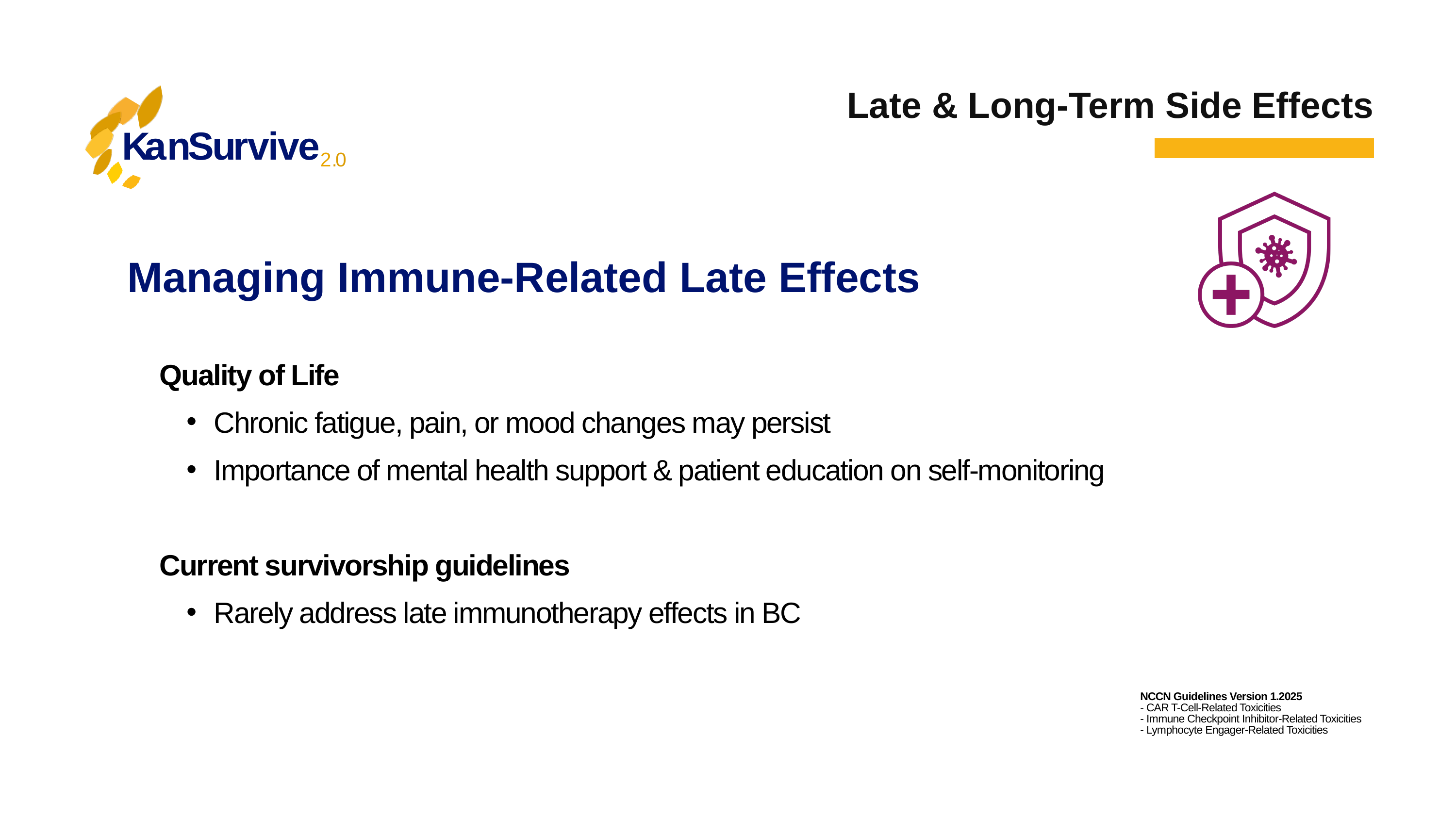

Late & Long-Term Side Effects

K
a
n
S
u
r
v
i
v
e

2
.
0

Managing Immune-Related Late Effects
Quality of Life
Chronic fatigue, pain, or mood changes may persist
Importance of mental health support & patient education on self-monitoring

Current survivorship guidelines
Rarely address late immunotherapy effects in BC
NCCN Guidelines Version 1.2025
- CAR T-Cell-Related Toxicities
- Immune Checkpoint Inhibitor-Related Toxicities
- Lymphocyte Engager-Related Toxicities